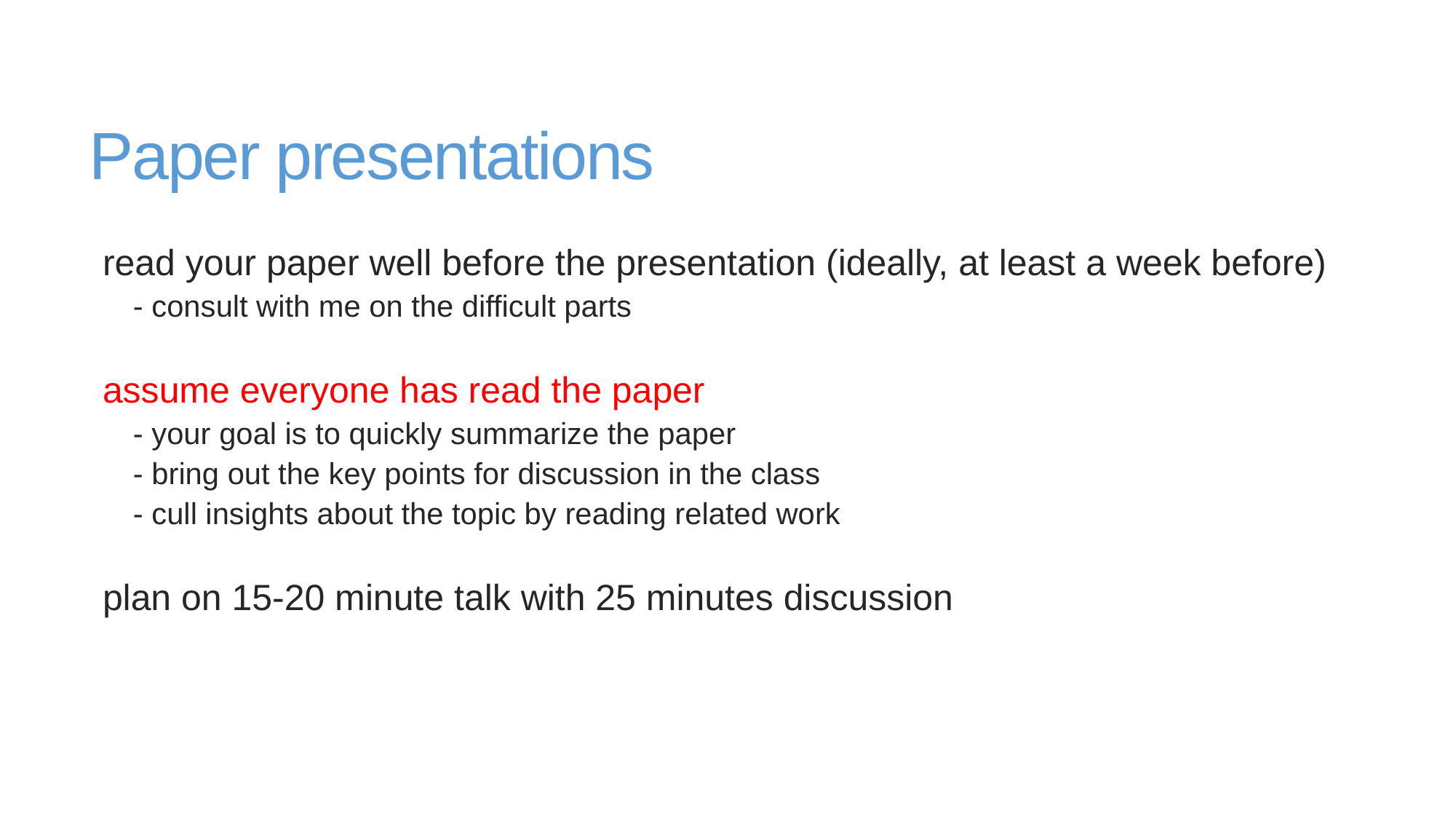

# Paper presentations
read your paper well before the presentation (ideally, at least a week before)
- consult with me on the difficult parts

assume everyone has read the paper
- your goal is to quickly summarize the paper
- bring out the key points for discussion in the class
- cull insights about the topic by reading related work

plan on 15-20 minute talk with 25 minutes discussion